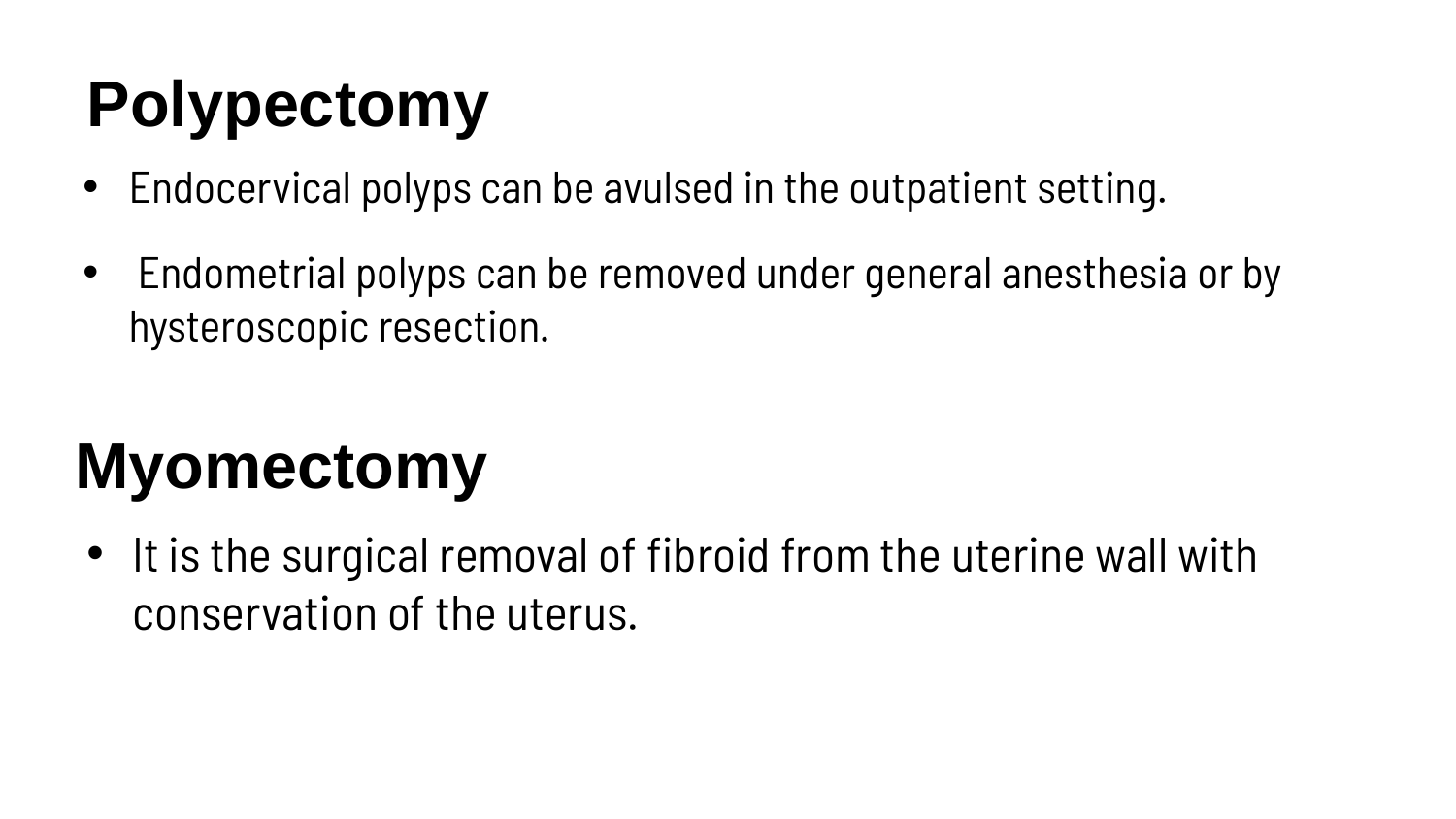

# Polypectomy
Endocervical polyps can be avulsed in the outpatient setting.
 Endometrial polyps can be removed under general anesthesia or by hysteroscopic resection.
Myomectomy
It is the surgical removal of fibroid from the uterine wall with conservation of the uterus.